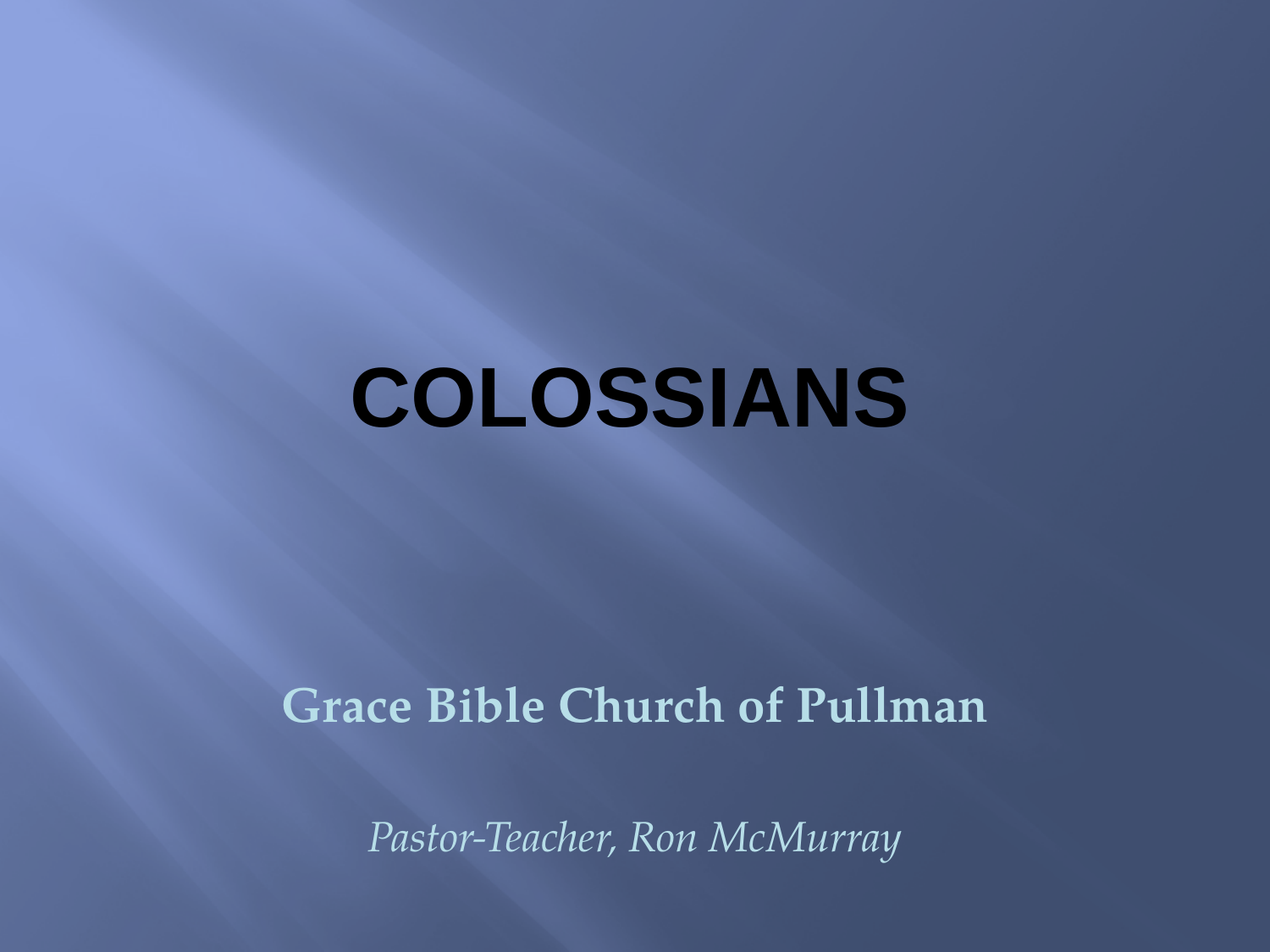

# colossians
Grace Bible Church of Pullman

Pastor-Teacher, Ron McMurray